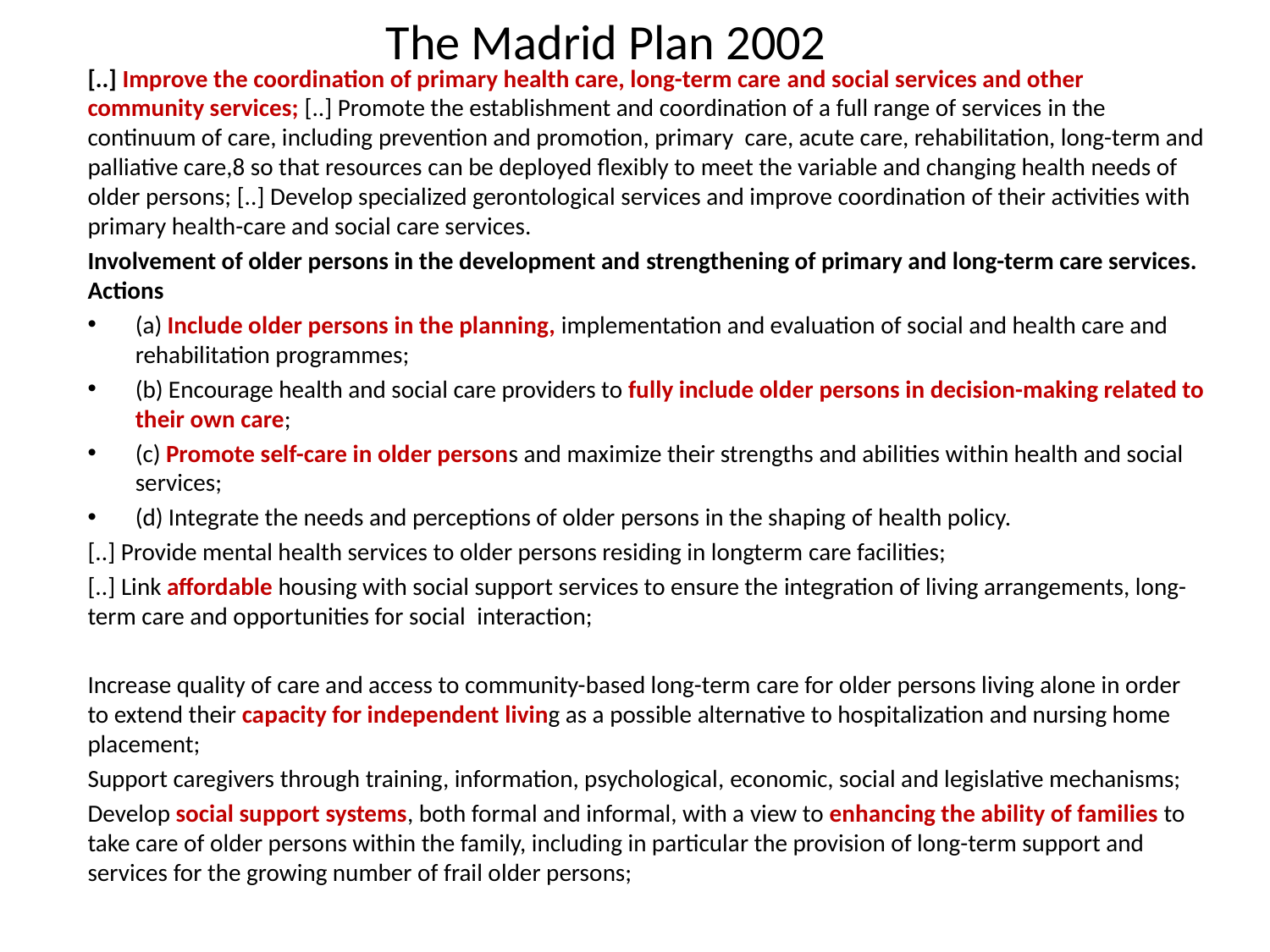

# The Madrid Plan 2002
[..] Improve the coordination of primary health care, long-term care and social services and other community services; [..] Promote the establishment and coordination of a full range of services in the continuum of care, including prevention and promotion, primary  care, acute care, rehabilitation, long-term and palliative care,8 so that resources can be deployed flexibly to meet the variable and changing health needs of older persons; [..] Develop specialized gerontological services and improve coordination of their activities with primary health-care and social care services.
Involvement of older persons in the development and strengthening of primary and long-term care services.  Actions
(a) Include older persons in the planning, implementation and evaluation of social and health care and rehabilitation programmes;
(b) Encourage health and social care providers to fully include older persons in decision-making related to their own care;
(c) Promote self-care in older persons and maximize their strengths and abilities within health and social services;
(d) Integrate the needs and perceptions of older persons in the shaping of health policy.
[..] Provide mental health services to older persons residing in longterm care facilities;
[..] Link affordable housing with social support services to ensure the integration of living arrangements, long-term care and opportunities for social  interaction;

Increase quality of care and access to community-based long-term care for older persons living alone in order to extend their capacity for independent living as a possible alternative to hospitalization and nursing home placement;
Support caregivers through training, information, psychological, economic, social and legislative mechanisms;
Develop social support systems, both formal and informal, with a view to enhancing the ability of families to take care of older persons within the family, including in particular the provision of long-term support and services for the growing number of frail older persons;